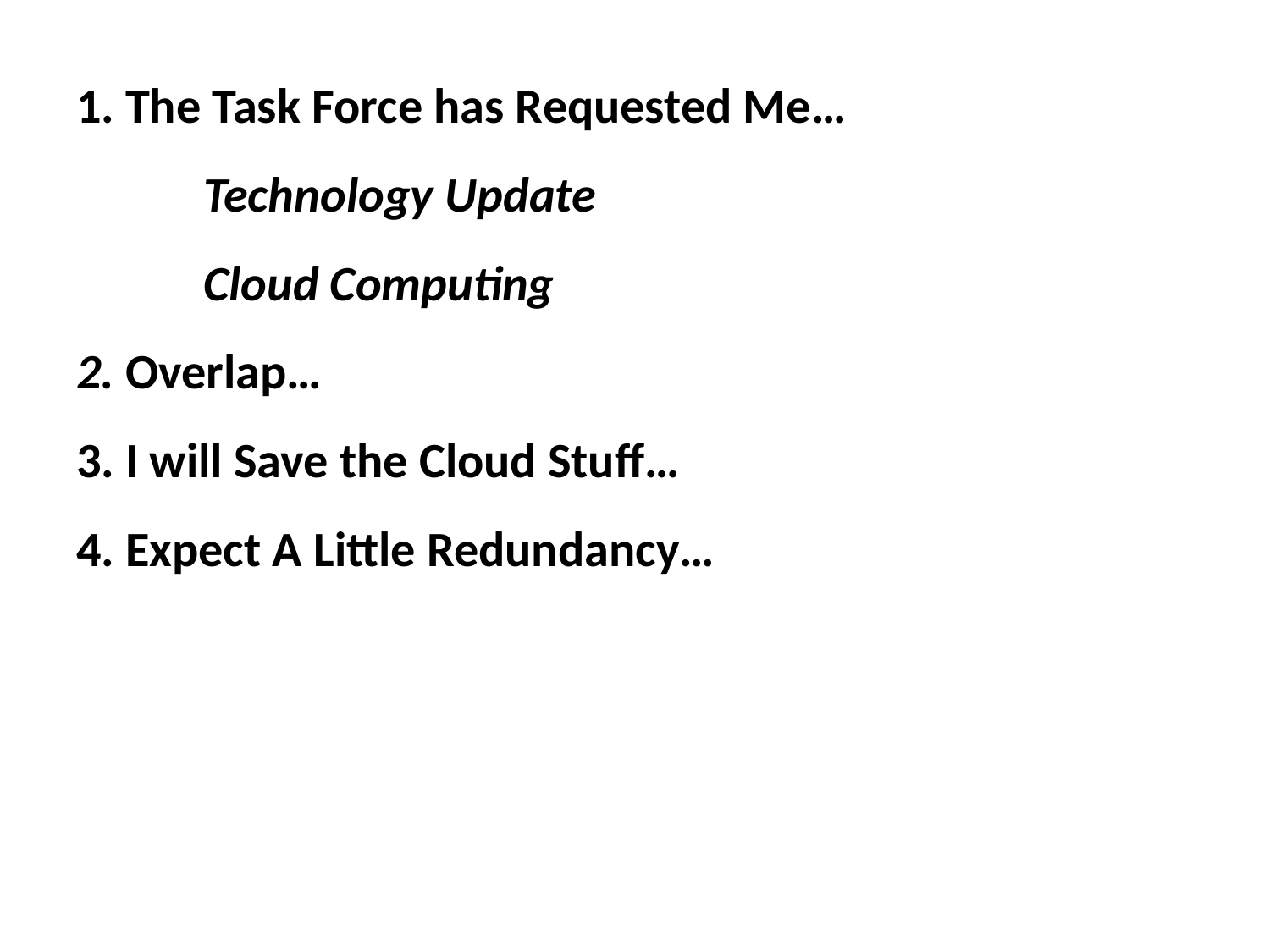

# 1. The Task Force has Requested Me… Technology Update Cloud Computing 2. Overlap… 3. I will Save the Cloud Stuff… 4. Expect A Little Redundancy…